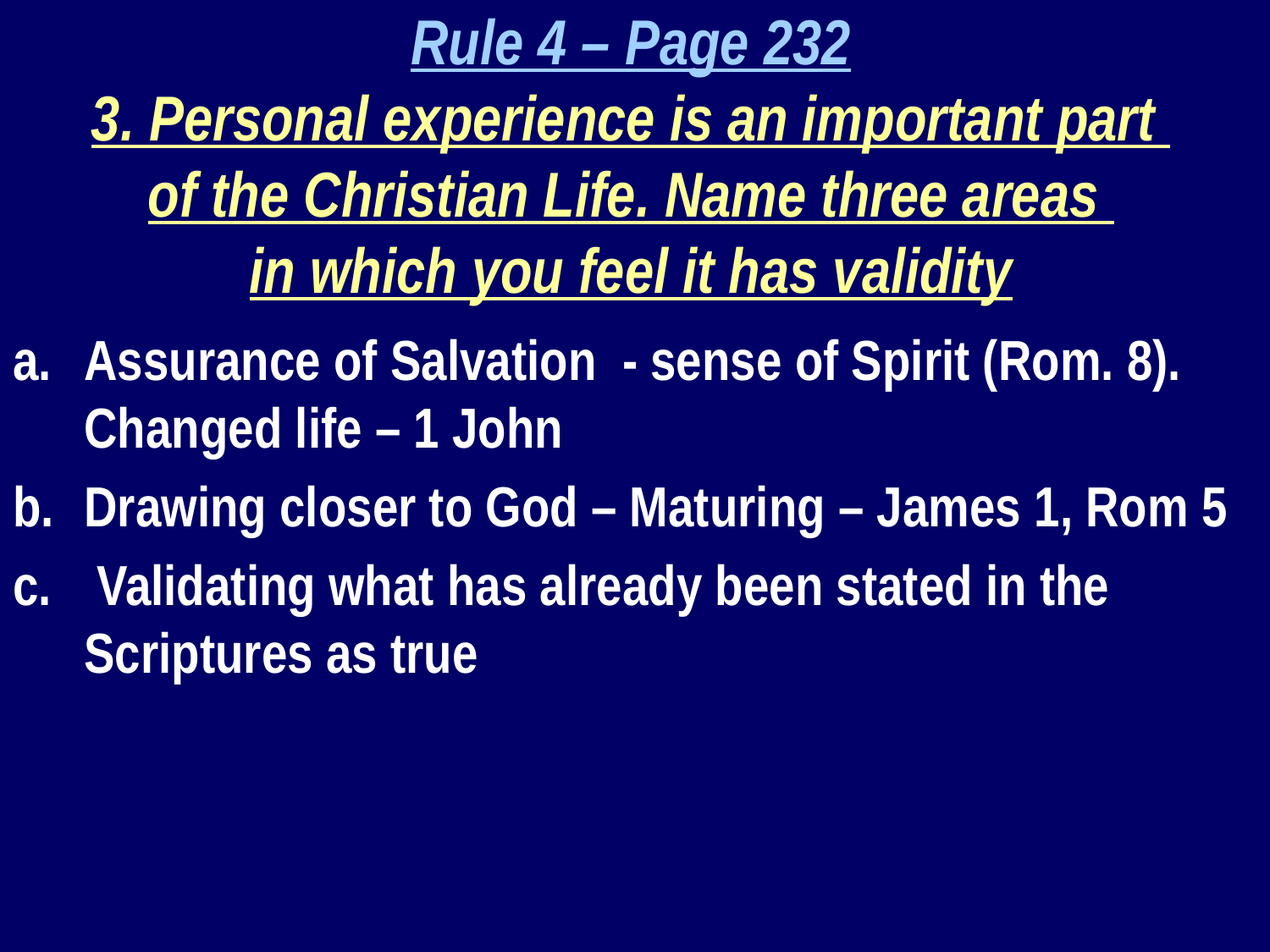

Rule 4 – Page 232
3. Personal experience is an important part
of the Christian Life. Name three areas
in which you feel it has validity
Assurance of Salvation  - sense of Spirit (Rom. 8). Changed life – 1 John
Drawing closer to God – Maturing – James 1, Rom 5
 Validating what has already been stated in the Scriptures as true